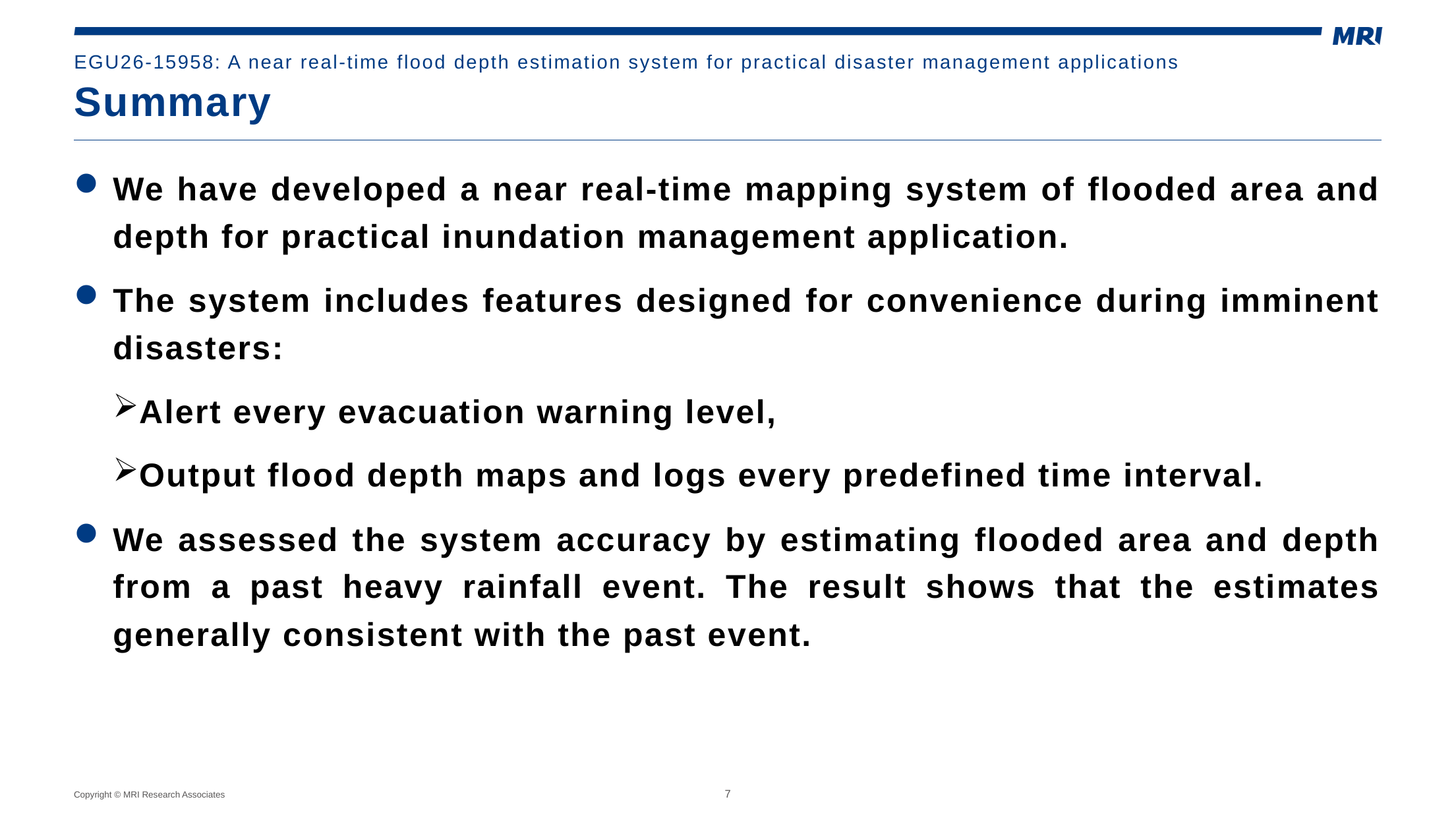

# EGU26-15958: A near real-time flood depth estimation system for practical disaster management applications
Summary
We have developed a near real-time mapping system of flooded area and depth for practical inundation management application.
The system includes features designed for convenience during imminent disasters:
Alert every evacuation warning level,
Output flood depth maps and logs every predefined time interval.
We assessed the system accuracy by estimating flooded area and depth from a past heavy rainfall event. The result shows that the estimates generally consistent with the past event.